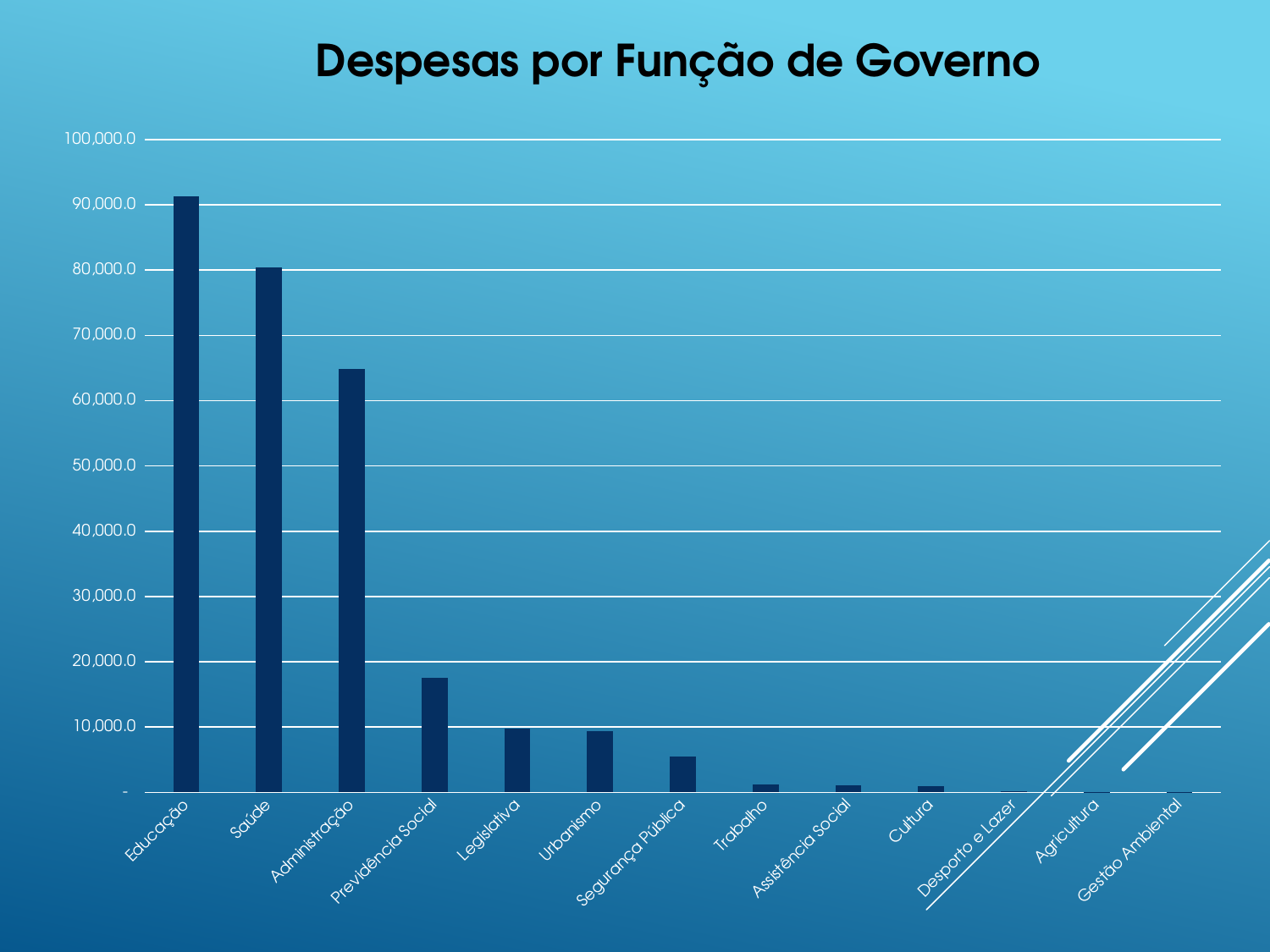

Despesas por Função de Governo

### Chart

| Category |  |
|---|---|
| Educação | 91266.6 |
| Saúde | 80378.5 |
| Administração | 64842.5 |
| Previdência Social | 17583.4 |
| Legislativa | 9730.9 |
| Urbanismo | 9319.7 |
| Segurança Pública | 5493.3 |
| Trabalho | 1173.3 |
| Assistência Social | 1109.9 |
| Cultura | 947.1 |
| Desporto e Lazer | 102.93 |
| Agricultura | 13.1 |
| Gestão Ambiental | 1.1 |